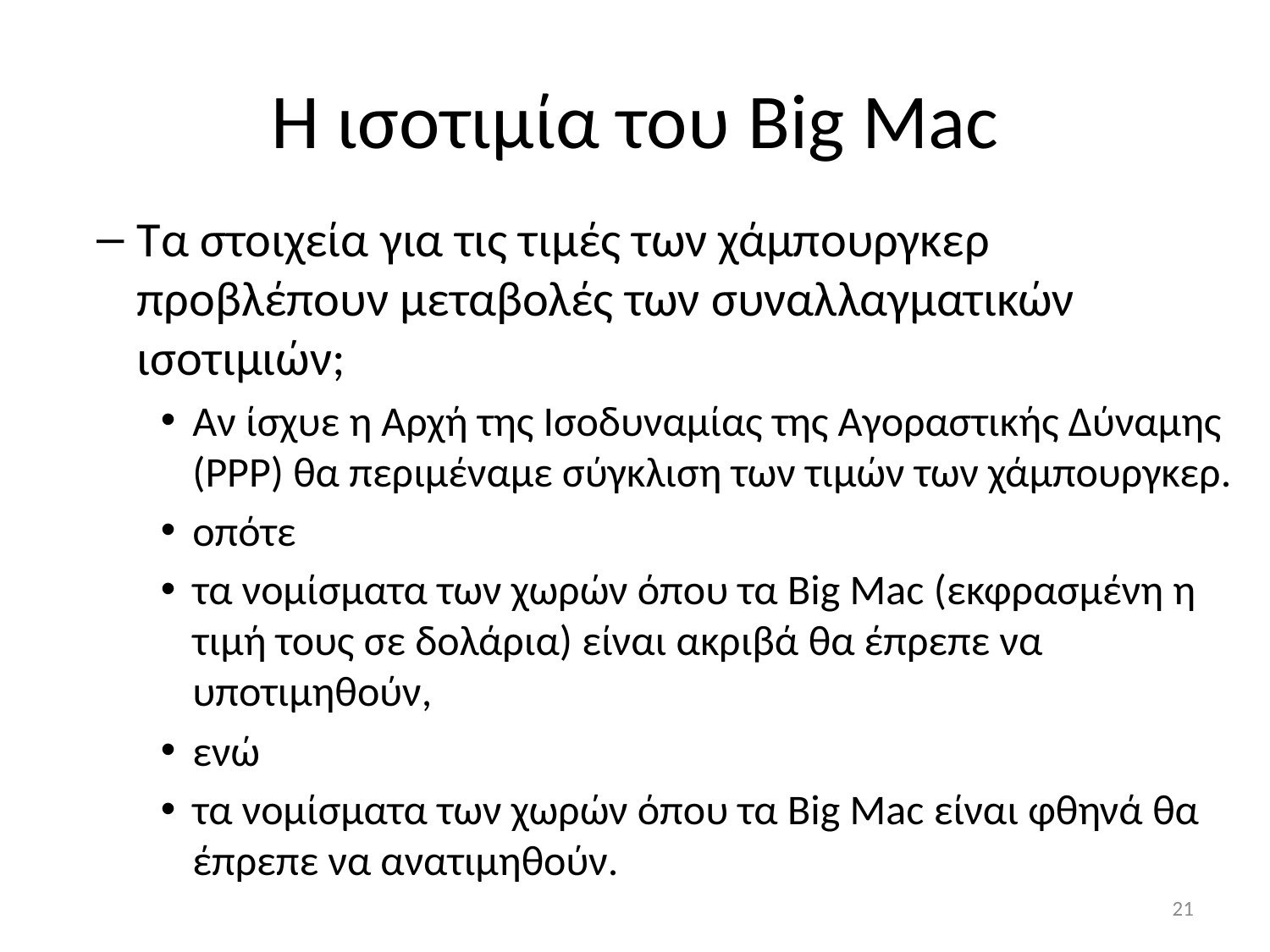

# Η ισοτιμία του Big Mac
Τα στοιχεία για τις τιμές των χάμπουργκερ προβλέπουν μεταβολές των συναλλαγματικών ισοτιμιών;
Αν ίσχυε η Αρχή της Ισοδυναμίας της Αγοραστικής Δύναμης (ΡΡΡ) θα περιμέναμε σύγκλιση των τιμών των χάμπουργκερ.
οπότε
τα νομίσματα των χωρών όπου τα Big Mac (εκφρασμένη η τιμή τους σε δολάρια) είναι ακριβά θα έπρεπε να υποτιμηθούν,
ενώ
τα νομίσματα των χωρών όπου τα Big Mac είναι φθηνά θα έπρεπε να ανατιμηθούν.
21